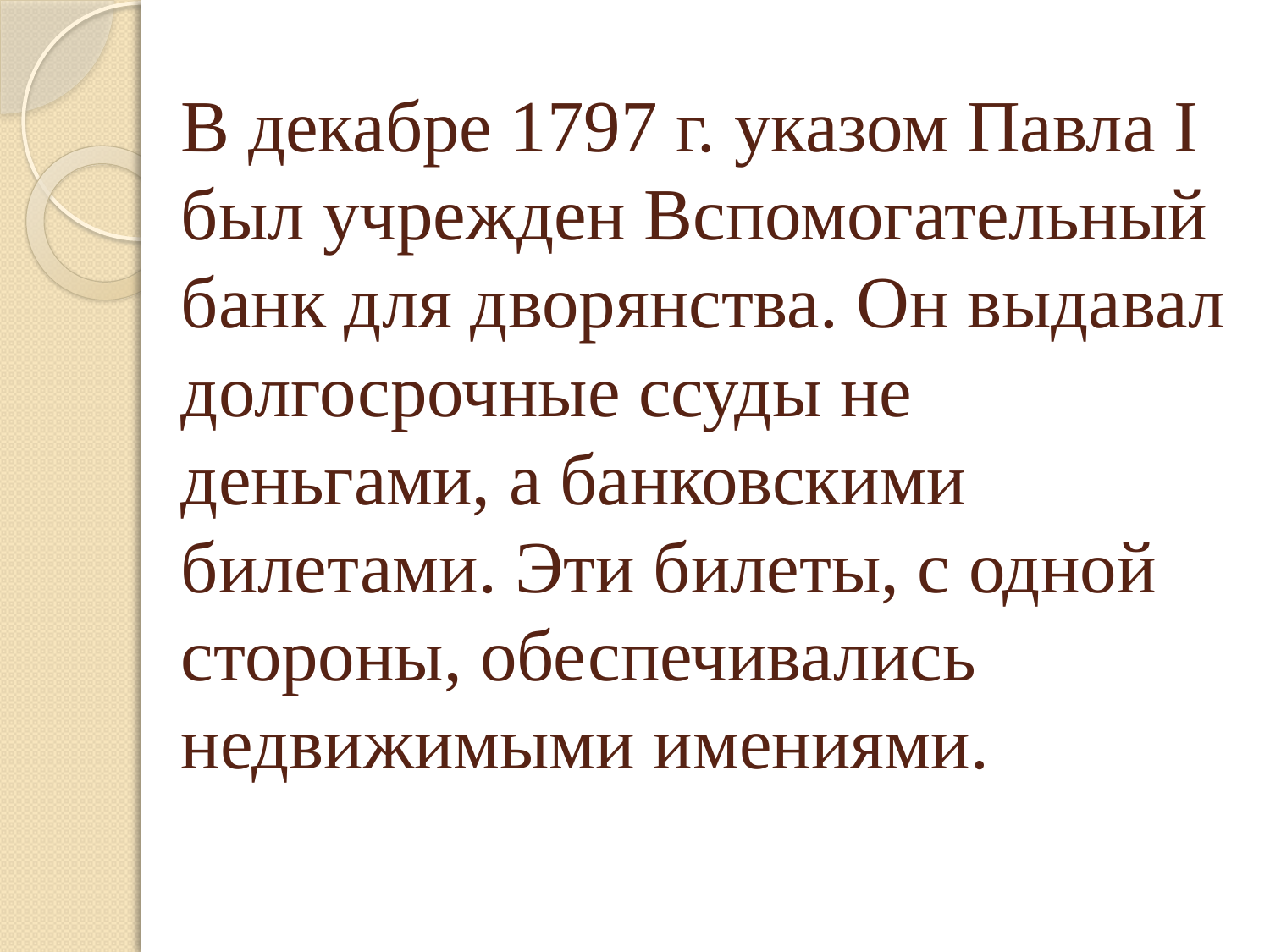

# В декабре 1797 г. указом Павла I был учрежден Вспомогательный банк для дворянства. Он выдавал долгосрочные ссуды не деньгами, а банковскими билетами. Эти билеты, с одной стороны, обеспечивались недвижимыми имениями.